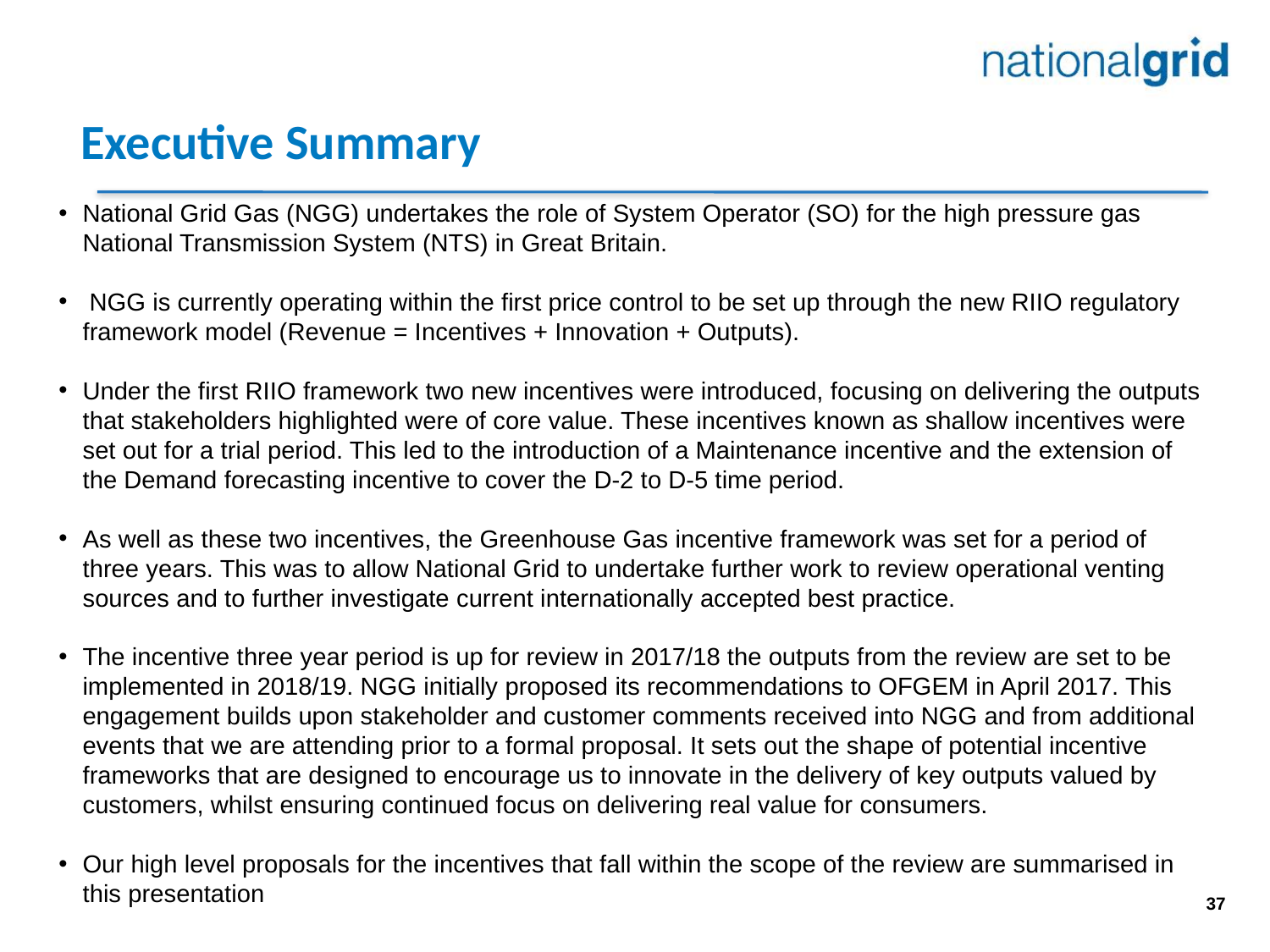

# Executive Summary

National Grid Gas (NGG) undertakes the role of System Operator (SO) for the high pressure gas National Transmission System (NTS) in Great Britain.

 NGG is currently operating within the first price control to be set up through the new RIIO regulatory framework model (Revenue = Incentives + Innovation + Outputs).

Under the first RIIO framework two new incentives were introduced, focusing on delivering the outputs that stakeholders highlighted were of core value. These incentives known as shallow incentives were set out for a trial period. This led to the introduction of a Maintenance incentive and the extension of the Demand forecasting incentive to cover the D-2 to D-5 time period.

As well as these two incentives, the Greenhouse Gas incentive framework was set for a period of three years. This was to allow National Grid to undertake further work to review operational venting sources and to further investigate current internationally accepted best practice.

The incentive three year period is up for review in 2017/18 the outputs from the review are set to be implemented in 2018/19. NGG initially proposed its recommendations to OFGEM in April 2017. This engagement builds upon stakeholder and customer comments received into NGG and from additional events that we are attending prior to a formal proposal. It sets out the shape of potential incentive frameworks that are designed to encourage us to innovate in the delivery of key outputs valued by customers, whilst ensuring continued focus on delivering real value for consumers.

Our high level proposals for the incentives that fall within the scope of the review are summarised in this presentation

37